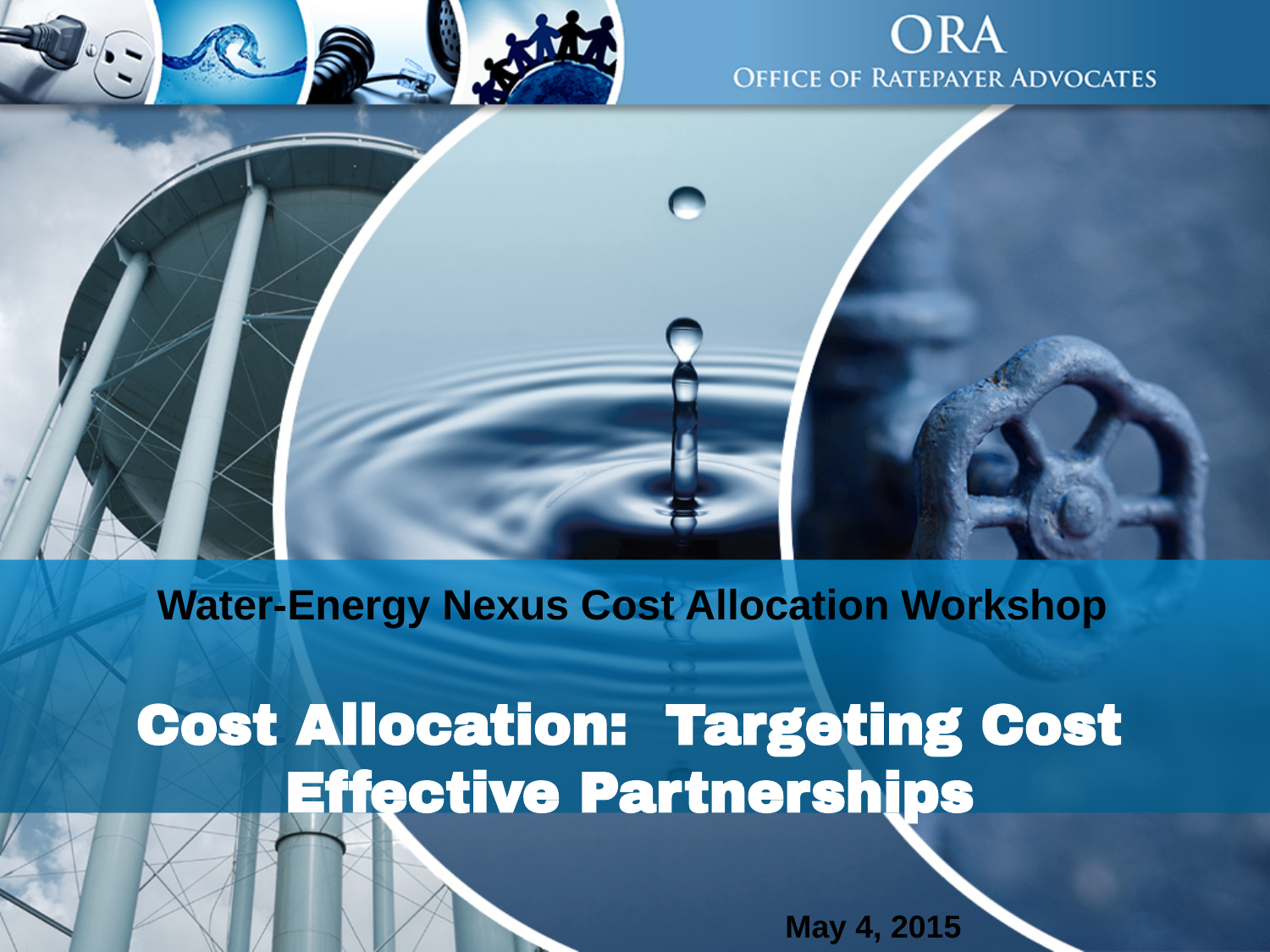

Water-Energy Nexus Cost Allocation Workshop
# Cost Allocation:  Targeting Cost Effective Partnerships
May 4, 2015